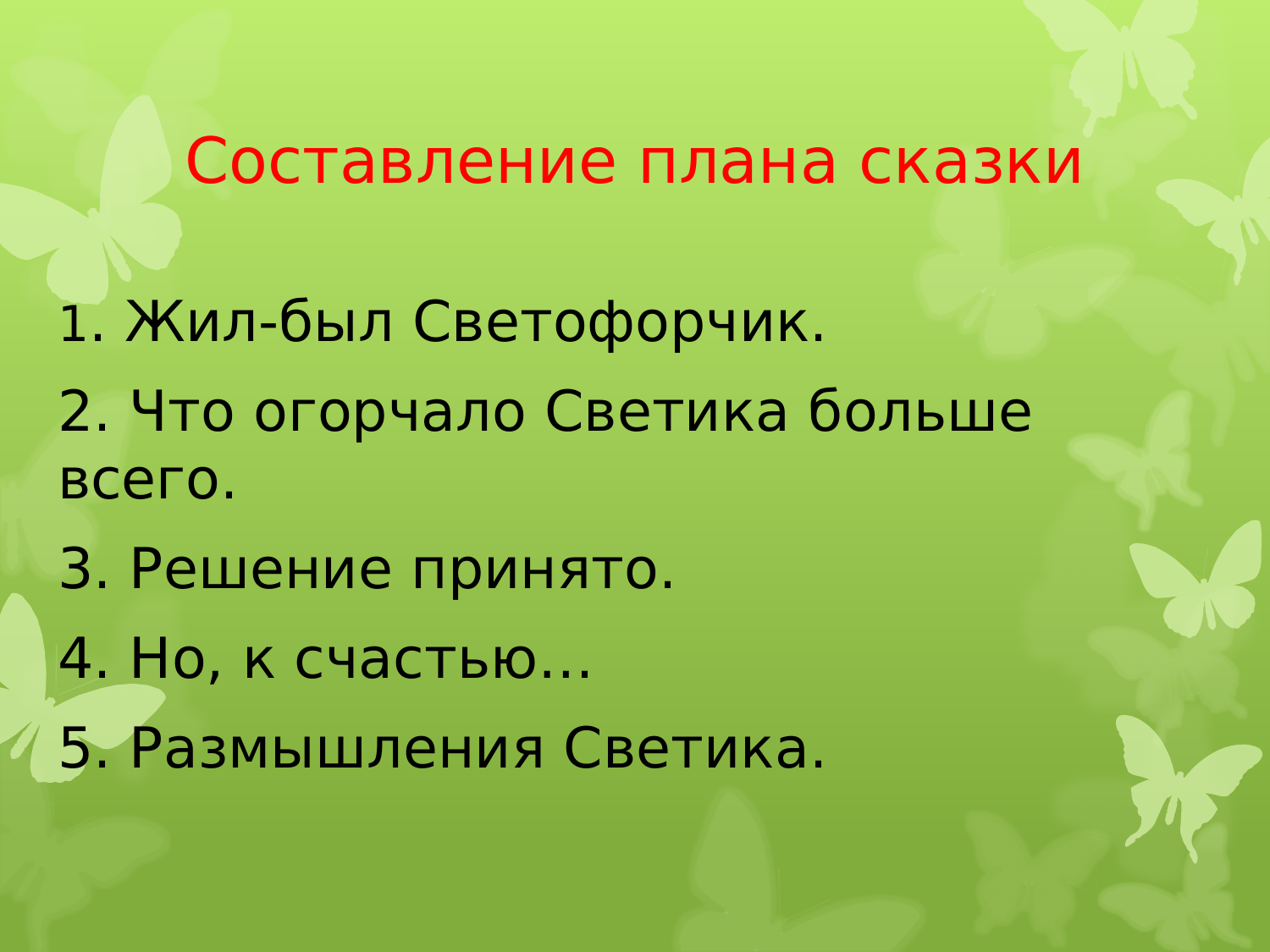

# Составление плана сказки
1. Жил-был Светофорчик.
2. Что огорчало Светика больше всего.
3. Решение принято.
4. Но, к счастью…
5. Размышления Светика.